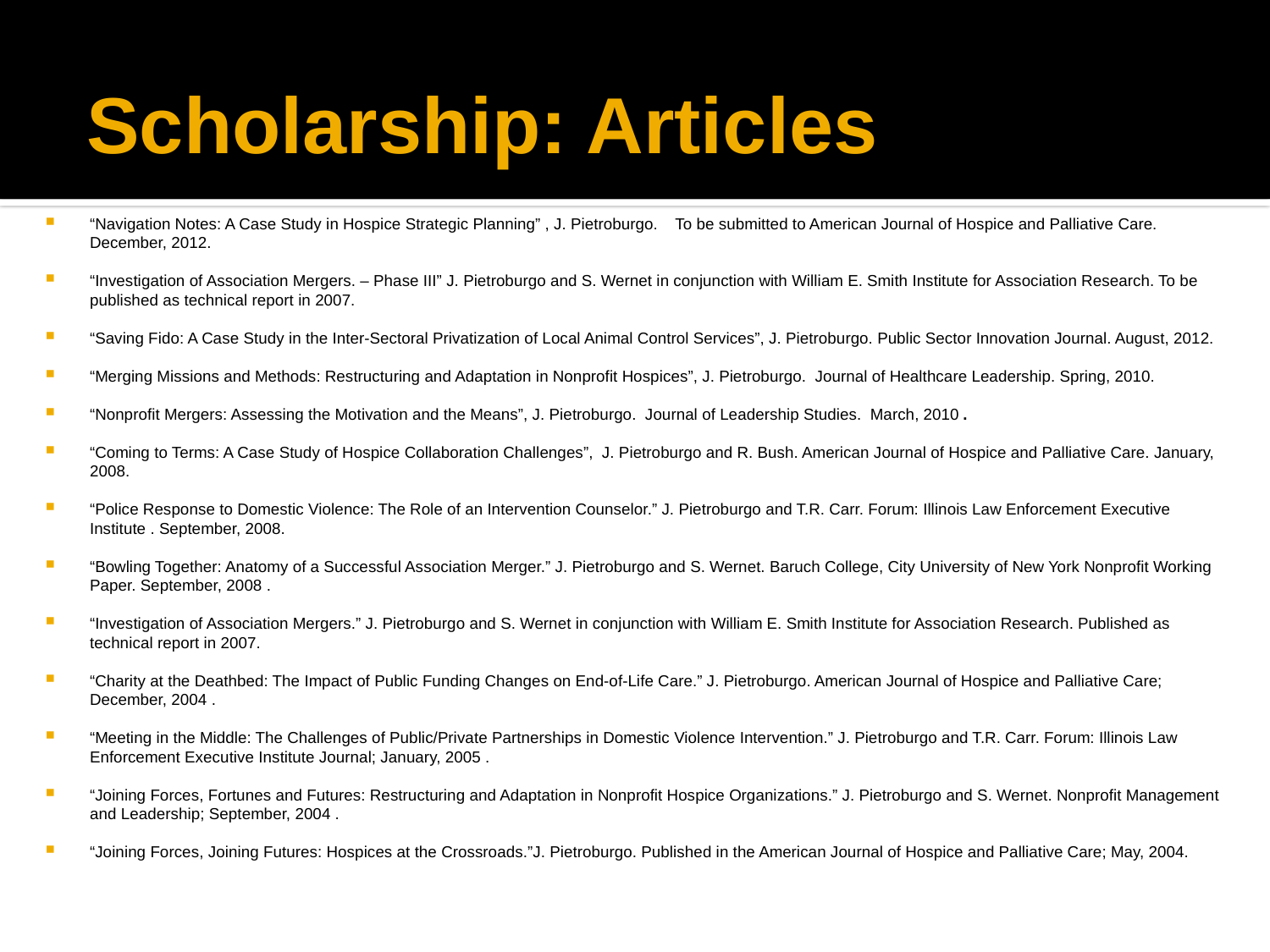

# Scholarship: Articles
“Navigation Notes: A Case Study in Hospice Strategic Planning” , J. Pietroburgo.    To be submitted to American Journal of Hospice and Palliative Care. December, 2012.

“Investigation of Association Mergers. – Phase III” J. Pietroburgo and S. Wernet in conjunction with William E. Smith Institute for Association Research. To be published as technical report in 2007.

“Saving Fido: A Case Study in the Inter-Sectoral Privatization of Local Animal Control Services”, J. Pietroburgo. Public Sector Innovation Journal. August, 2012.

“Merging Missions and Methods: Restructuring and Adaptation in Nonprofit Hospices”, J. Pietroburgo.  Journal of Healthcare Leadership. Spring, 2010.

“Nonprofit Mergers: Assessing the Motivation and the Means”, J. Pietroburgo.  Journal of Leadership Studies.  March, 2010 .

“Coming to Terms: A Case Study of Hospice Collaboration Challenges”,  J. Pietroburgo and R. Bush. American Journal of Hospice and Palliative Care. January, 2008.

“Police Response to Domestic Violence: The Role of an Intervention Counselor.” J. Pietroburgo and T.R. Carr. Forum: Illinois Law Enforcement Executive Institute . September, 2008.

“Bowling Together: Anatomy of a Successful Association Merger.” J. Pietroburgo and S. Wernet. Baruch College, City University of New York Nonprofit Working Paper. September, 2008 .

“Investigation of Association Mergers.” J. Pietroburgo and S. Wernet in conjunction with William E. Smith Institute for Association Research. Published as technical report in 2007.

“Charity at the Deathbed: The Impact of Public Funding Changes on End-of-Life Care.” J. Pietroburgo. American Journal of Hospice and Palliative Care; December, 2004 .

“Meeting in the Middle: The Challenges of Public/Private Partnerships in Domestic Violence Intervention.” J. Pietroburgo and T.R. Carr. Forum: Illinois Law Enforcement Executive Institute Journal; January, 2005 .
“Joining Forces, Fortunes and Futures: Restructuring and Adaptation in Nonprofit Hospice Organizations.” J. Pietroburgo and S. Wernet. Nonprofit Management and Leadership; September, 2004 .

“Joining Forces, Joining Futures: Hospices at the Crossroads.”J. Pietroburgo. Published in the American Journal of Hospice and Palliative Care; May, 2004.